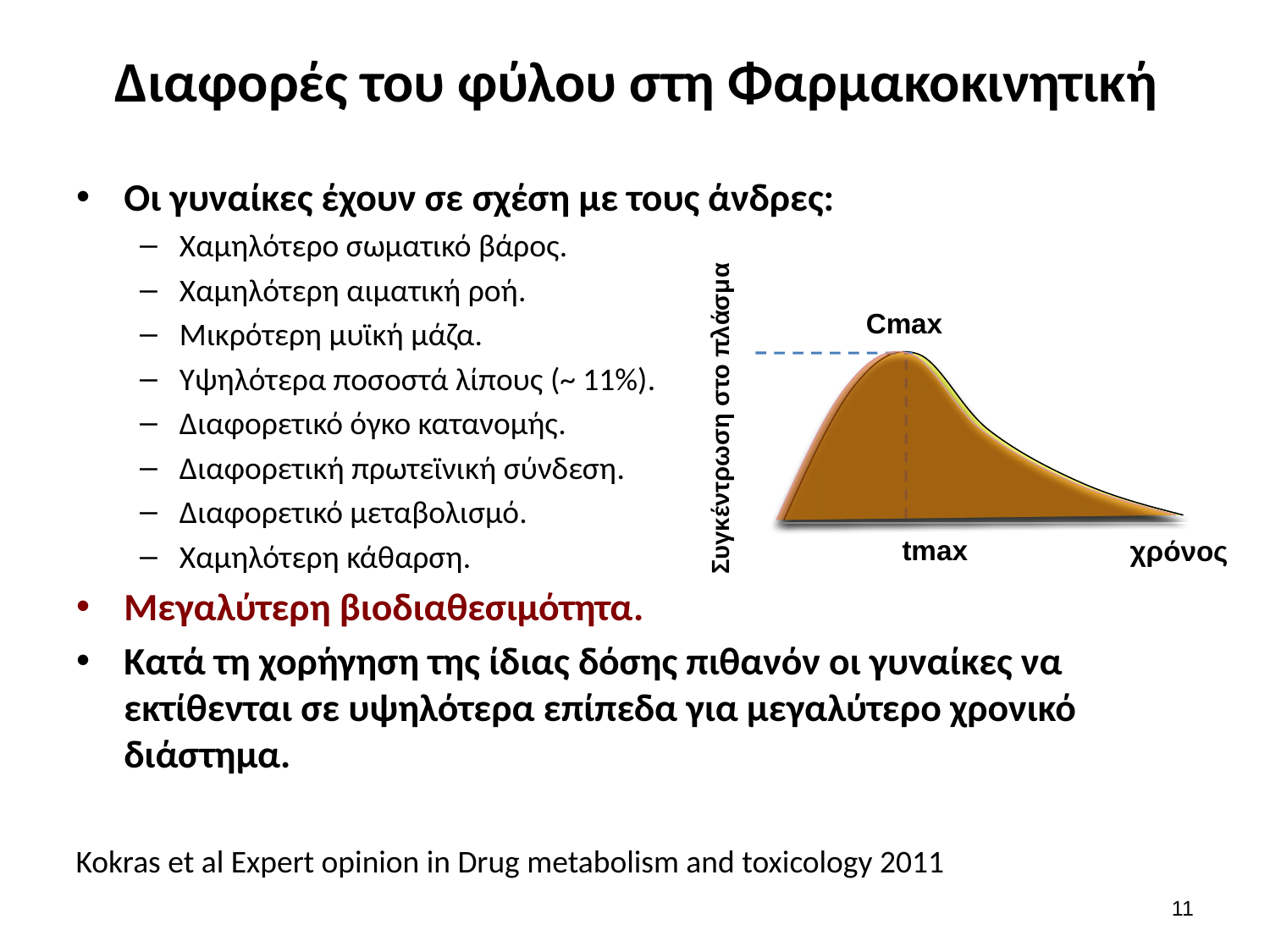

# Διαφορές του φύλου στη Φαρμακοκινητική
Οι γυναίκες έχουν σε σχέση με τους άνδρες:
Χαμηλότερο σωματικό βάρος.
Χαμηλότερη αιματική ροή.
Μικρότερη μυϊκή μάζα.
Υψηλότερα ποσοστά λίπους (~ 11%).
Διαφορετικό όγκο κατανομής.
Διαφορετική πρωτεϊνική σύνδεση.
Διαφορετικό μεταβολισμό.
Χαμηλότερη κάθαρση.
Μεγαλύτερη βιοδιαθεσιμότητα.
Κατά τη χορήγηση της ίδιας δόσης πιθανόν οι γυναίκες να εκτίθενται σε υψηλότερα επίπεδα για μεγαλύτερο χρονικό διάστημα.

Cmax

Συγκέντρωση στο πλάσμα
tmax
χρόνος
Kokras et al Expert opinion in Drug metabolism and toxicology 2011
11